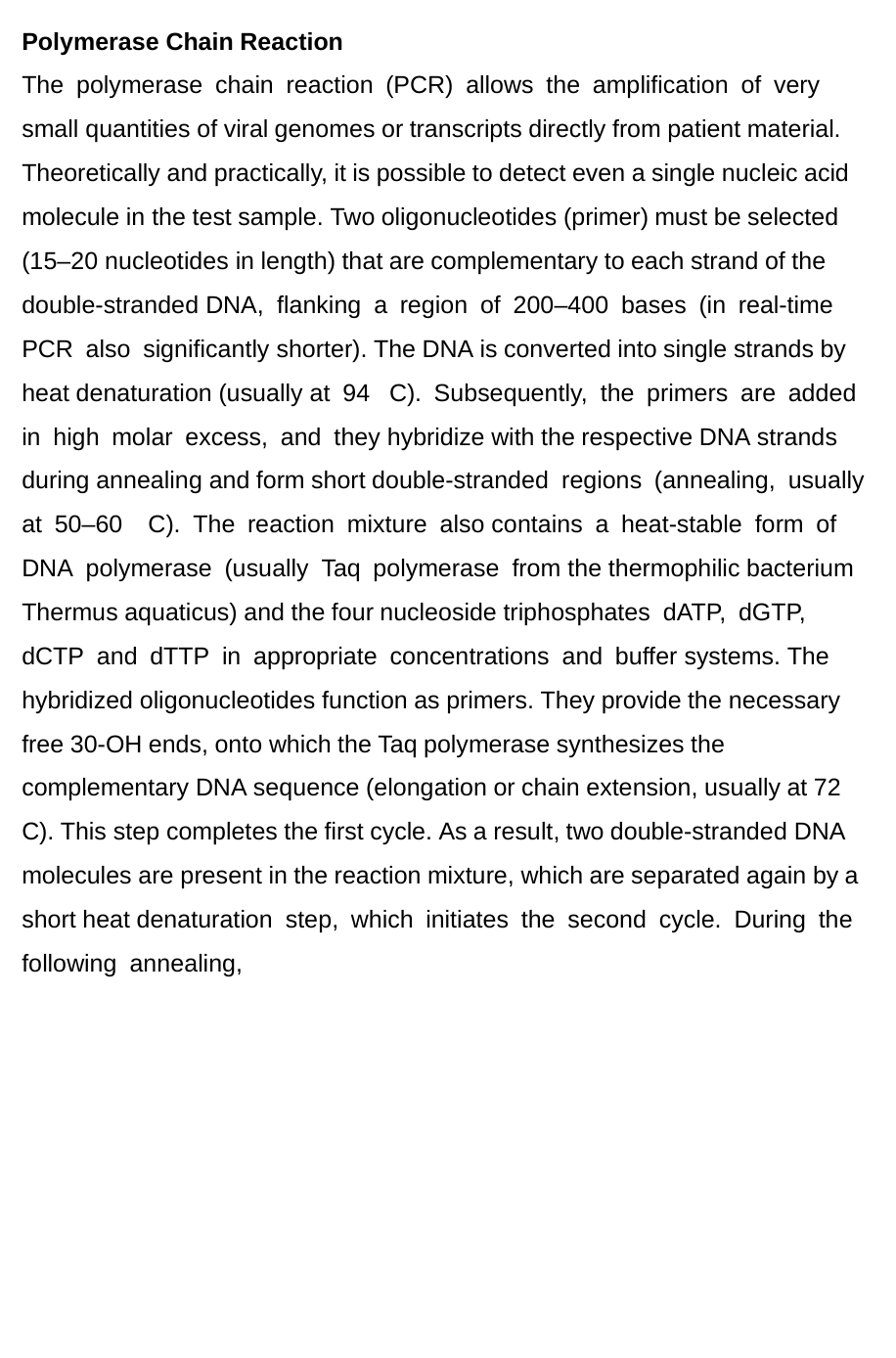

Polymerase Chain Reaction
The  polymerase  chain  reaction  (PCR)  allows  the  ampliﬁcation  of  very  small quantities of viral genomes or transcripts directly from patient material. Theoretically and practically, it is possible to detect even a single nucleic acid molecule in the test sample. Two oligonucleotides (primer) must be selected (15–20 nucleotides in length) that are complementary to each strand of the double-stranded DNA,  ﬂanking  a  region  of  200–400  bases  (in  real-time  PCR  also  signiﬁcantly shorter). The DNA is converted into single strands by heat denaturation (usually at  94   C).  Subsequently,  the  primers  are  added  in  high  molar  excess,  and  they hybridize with the respective DNA strands during annealing and form short double-stranded  regions  (annealing,  usually  at  50–60    C).  The  reaction  mixture  also contains  a  heat-stable  form  of  DNA  polymerase  (usually  Taq  polymerase  from the thermophilic bacterium Thermus aquaticus) and the four nucleoside triphosphates  dATP,  dGTP,  dCTP  and  dTTP  in  appropriate  concentrations  and  buffer systems. The hybridized oligonucleotides function as primers. They provide the necessary free 30-OH ends, onto which the Taq polymerase synthesizes the complementary DNA sequence (elongation or chain extension, usually at 72   C). This step completes the ﬁrst cycle. As a result, two double-stranded DNA molecules are present in the reaction mixture, which are separated again by a short heat denaturation  step,  which  initiates  the  second  cycle.  During  the  following  annealing,